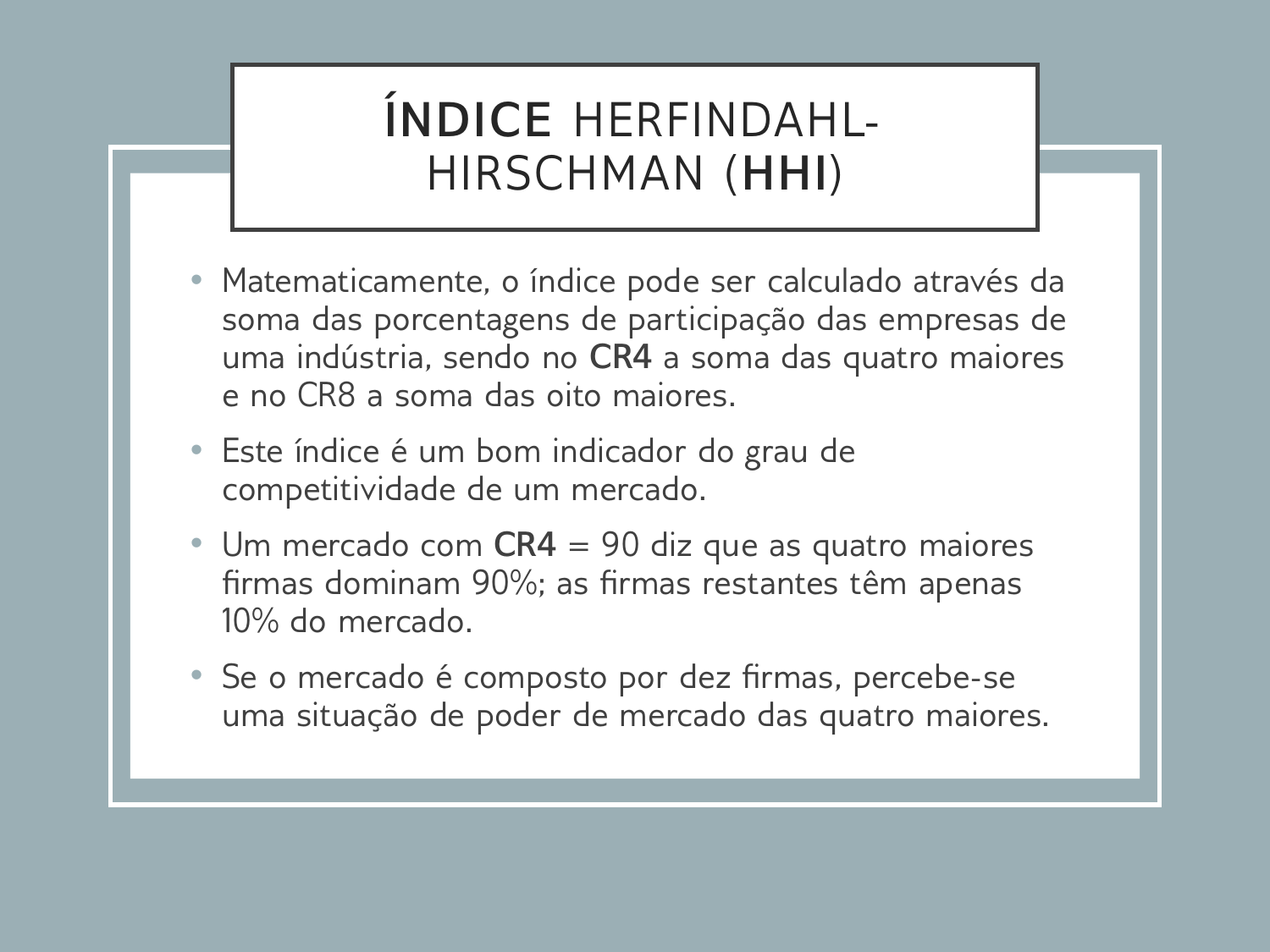

# Índice Herfindahl-Hirschman (HHI)

Matematicamente, o índice pode ser calculado através da soma das porcentagens de participação das empresas de uma indústria, sendo no CR4 a soma das quatro maiores e no CR8 a soma das oito maiores.
Este índice é um bom indicador do grau de competitividade de um mercado.
Um mercado com CR4 = 90 diz que as quatro maiores firmas dominam 90%; as firmas restantes têm apenas 10% do mercado.
Se o mercado é composto por dez firmas, percebe-se uma situação de poder de mercado das quatro maiores.